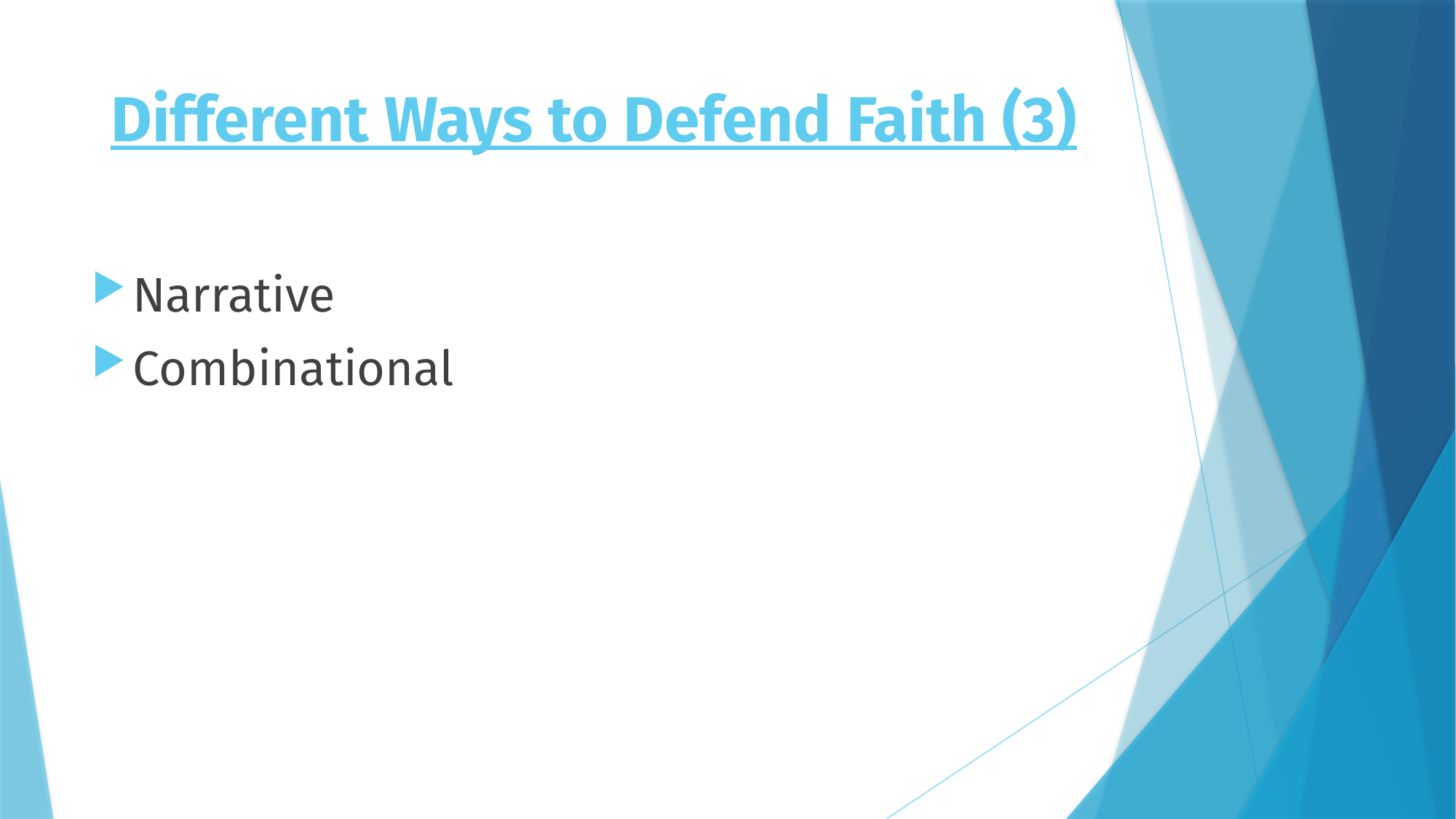

# Different Ways to Defend Faith (3)
Narrative
Combinational